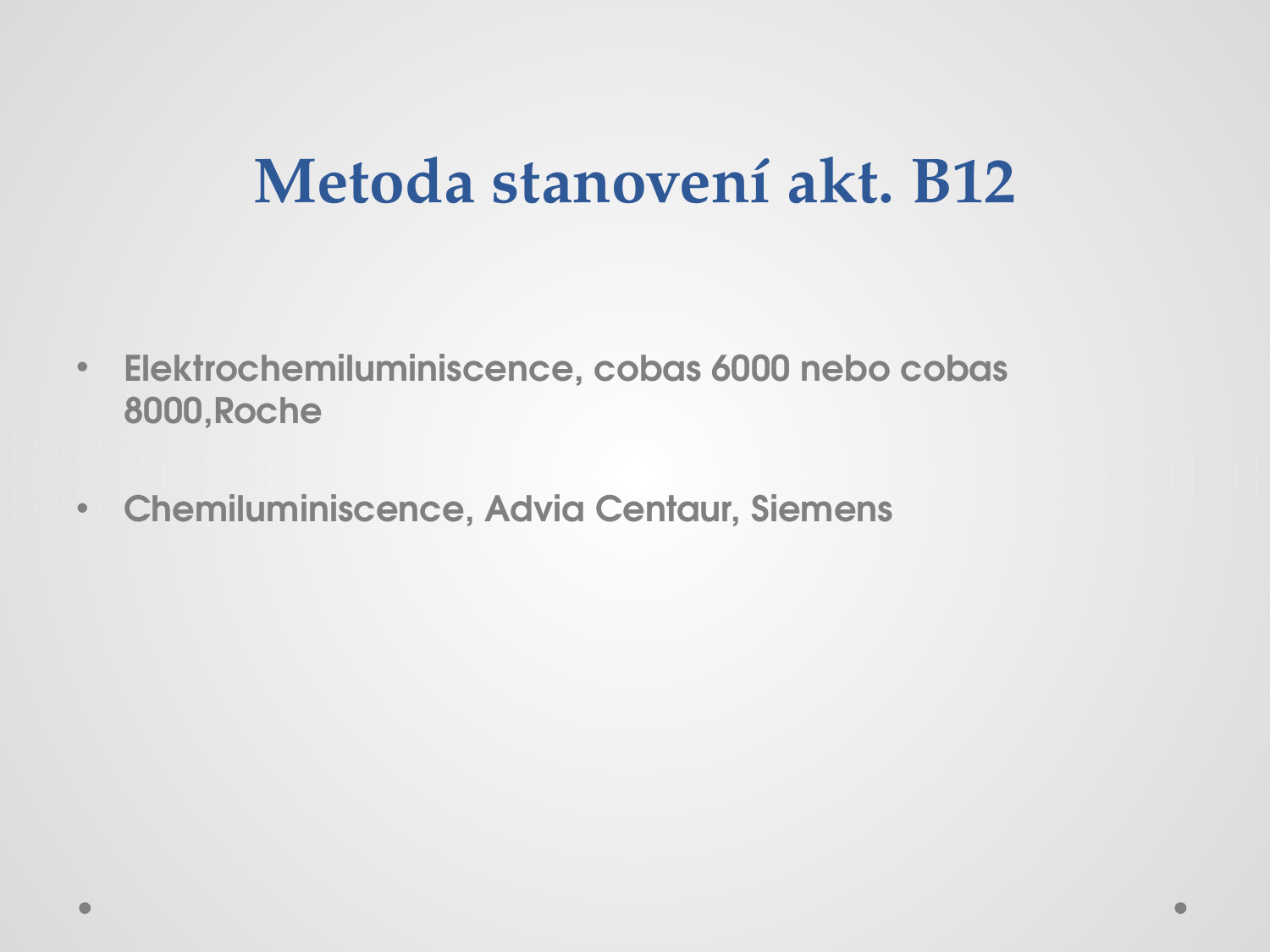

# Metoda stanovení akt. B12

Elektrochemiluminiscence, cobas 6000 nebo cobas  8000,Roche

Chemiluminiscence, Advia Centaur, Siemens